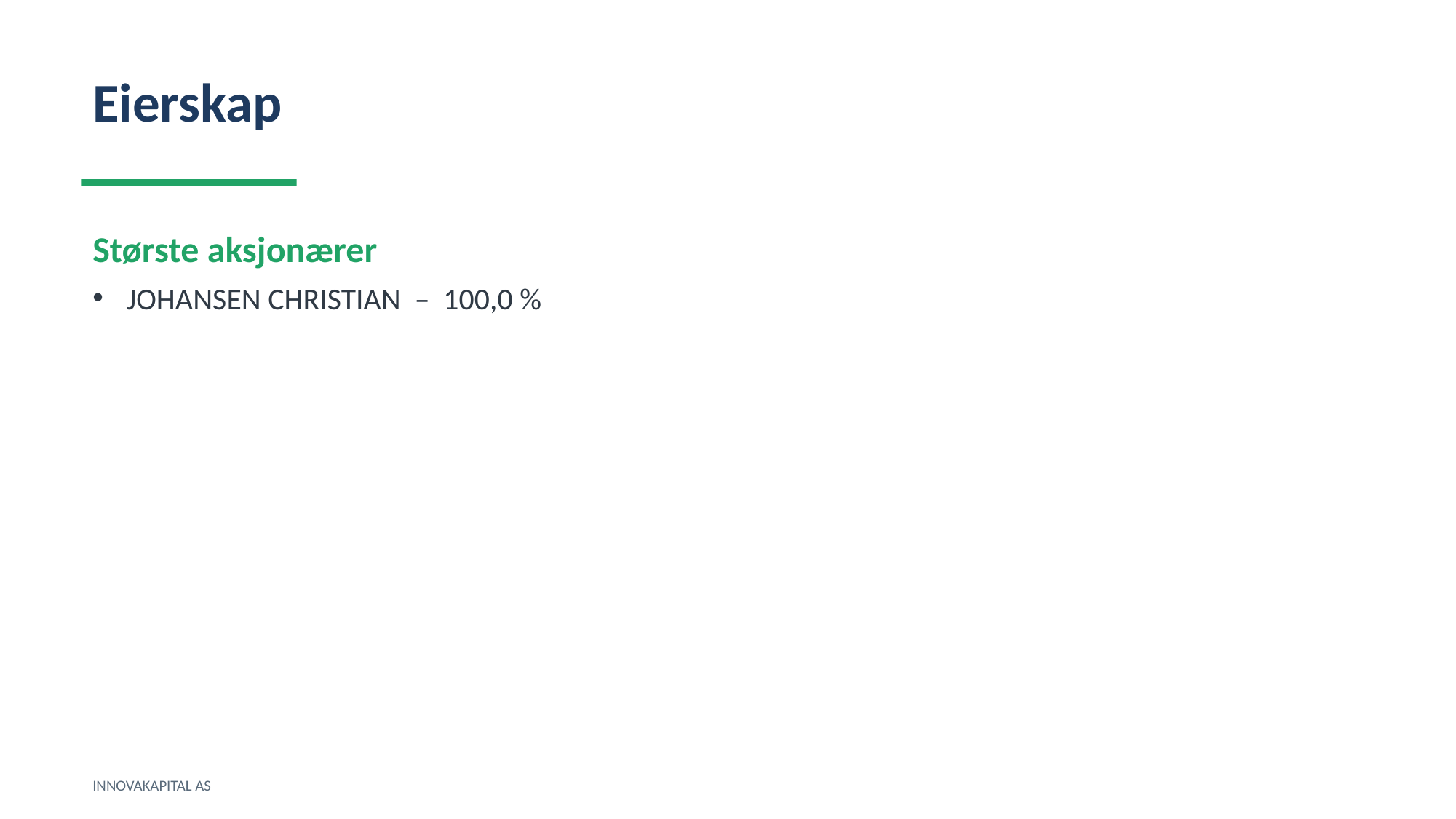

Eierskap

Største aksjonærer
JOHANSEN CHRISTIAN  –  100,0 %
INNOVAKAPITAL AS